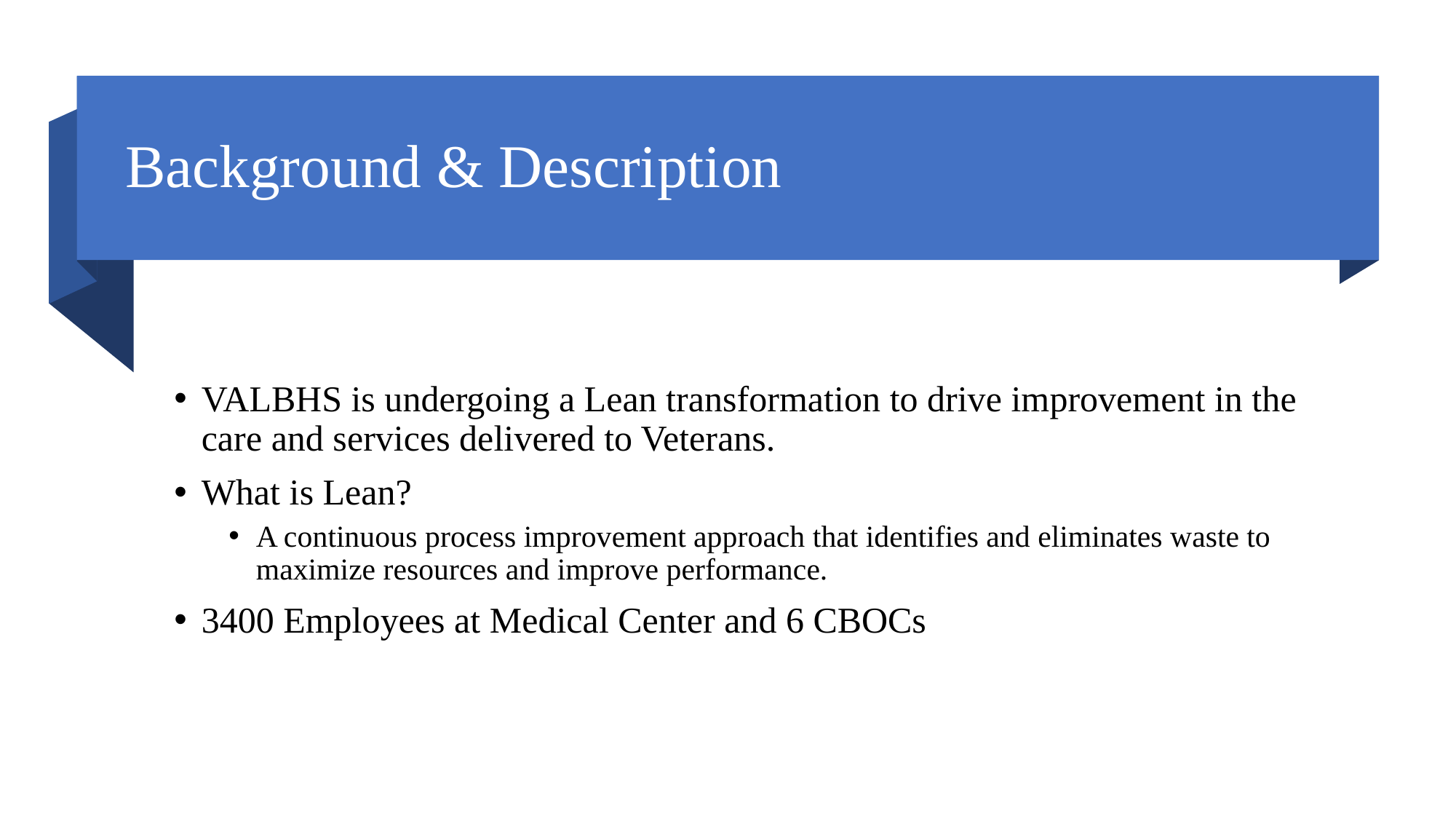

# Background & Description

VALBHS is undergoing a Lean transformation to drive improvement in the care and services delivered to Veterans.
What is Lean?
A continuous process improvement approach that identifies and eliminates waste to maximize resources and improve performance.
3400 Employees at Medical Center and 6 CBOCs